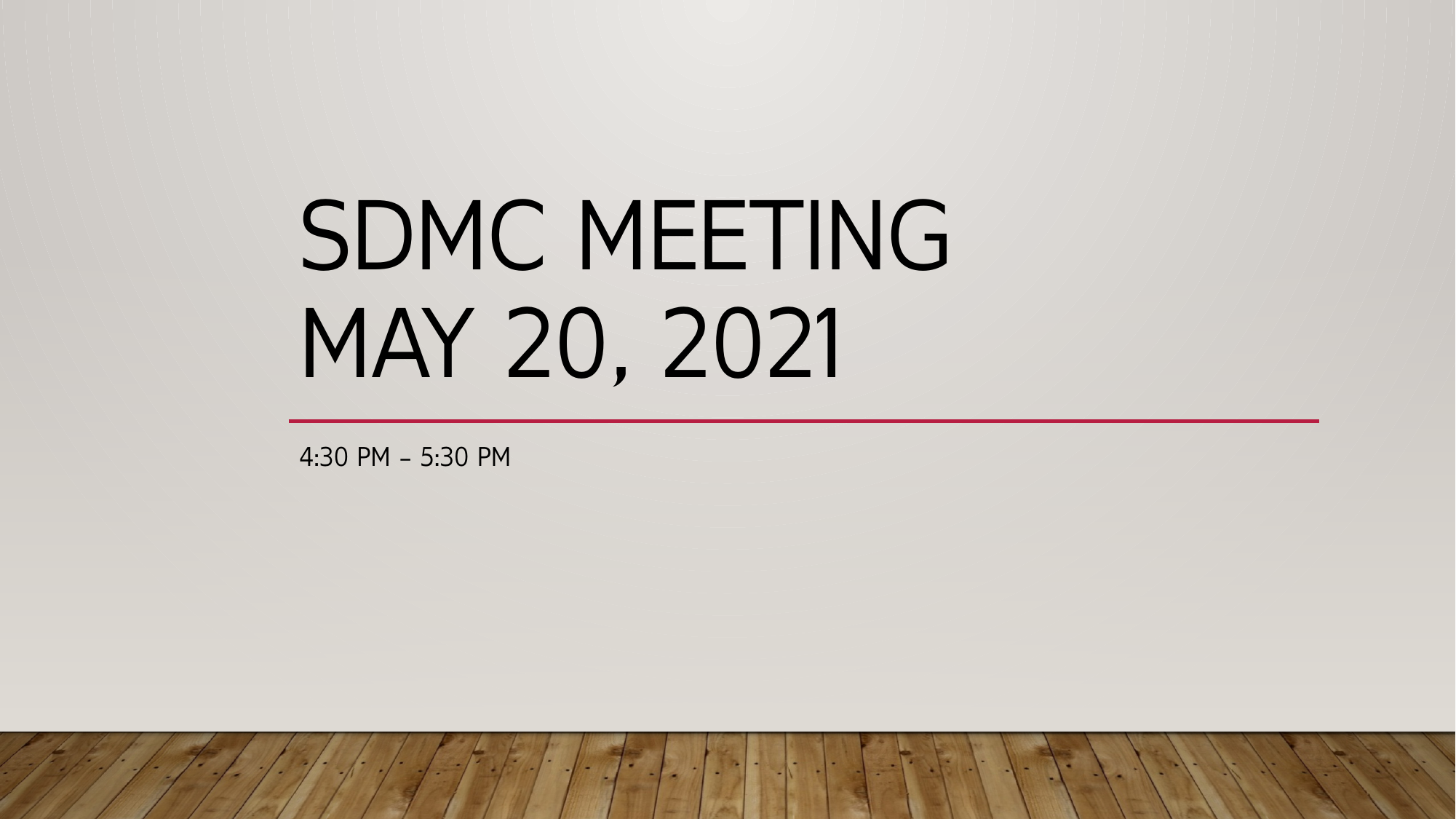

# SDMC Meeting May 20, 2021
4:30 PM – 5:30 PM